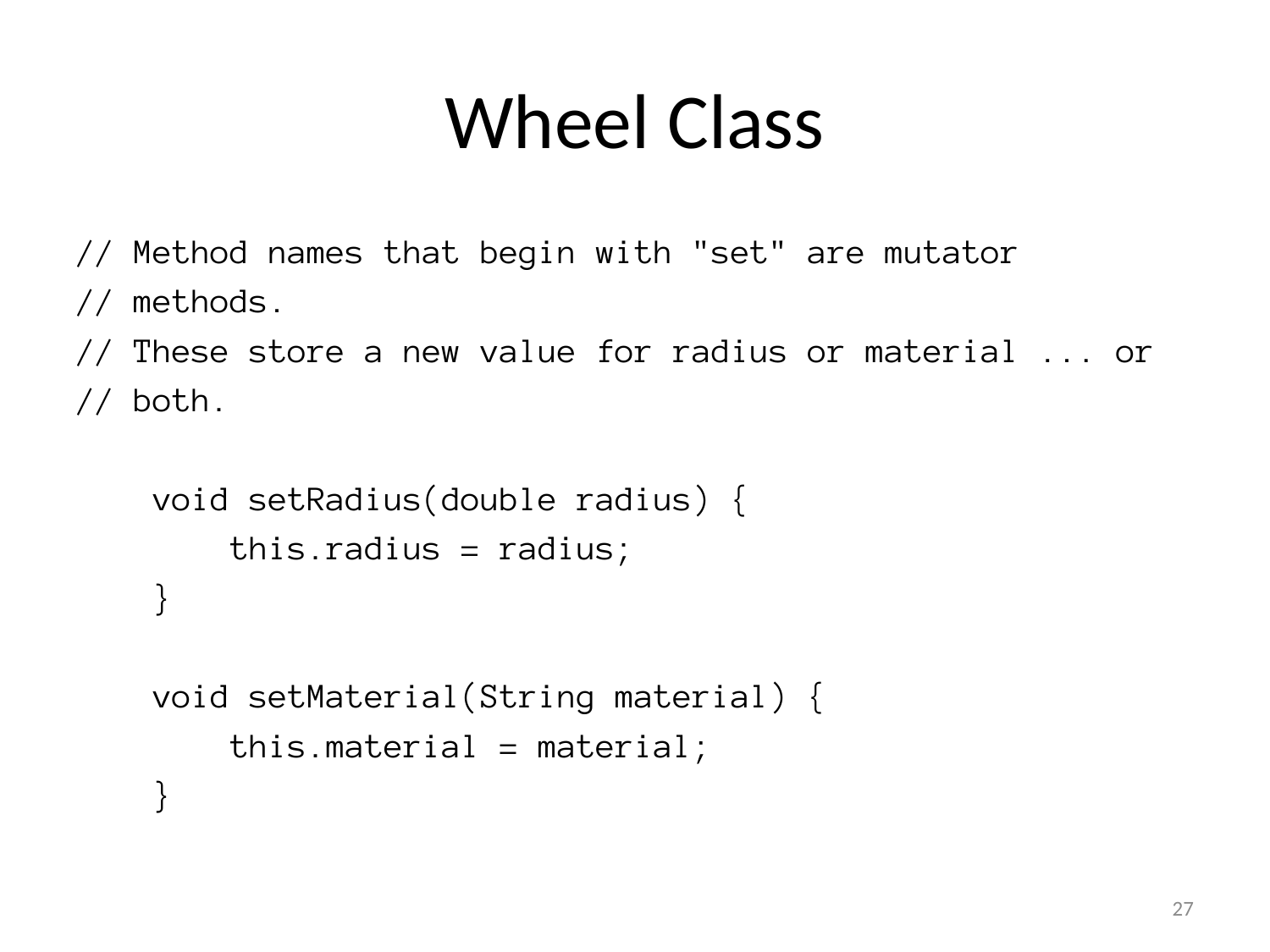

# Wheel Class
// Method names that begin with "set" are mutator
// methods.
// These store a new value for radius or material ... or
// both.

    void setRadius(double radius) {
        this.radius = radius;
    }

    void setMaterial(String material) {
        this.material = material;
    }

27